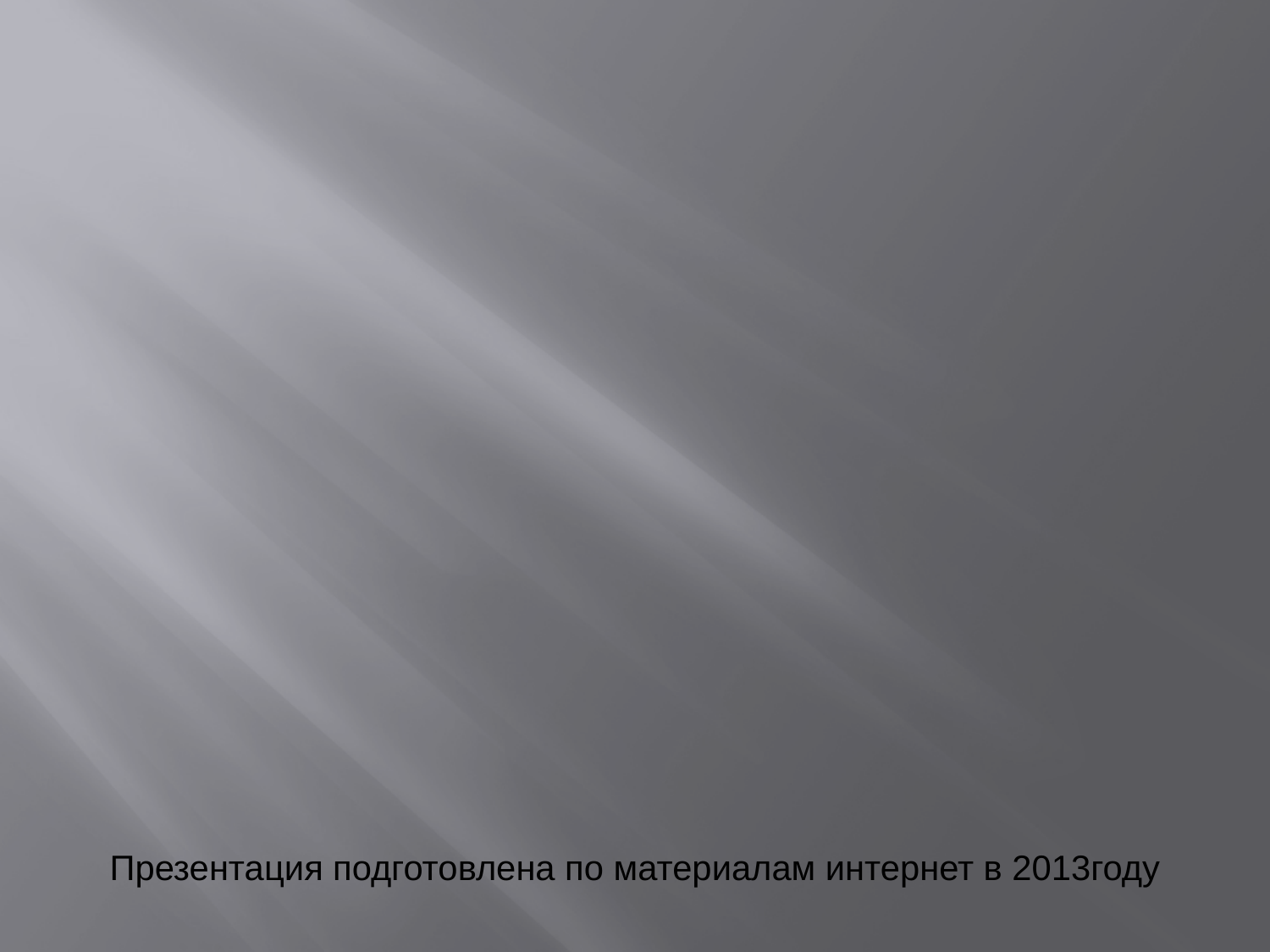

# Презентация подготовлена по материалам интернет в 2013году